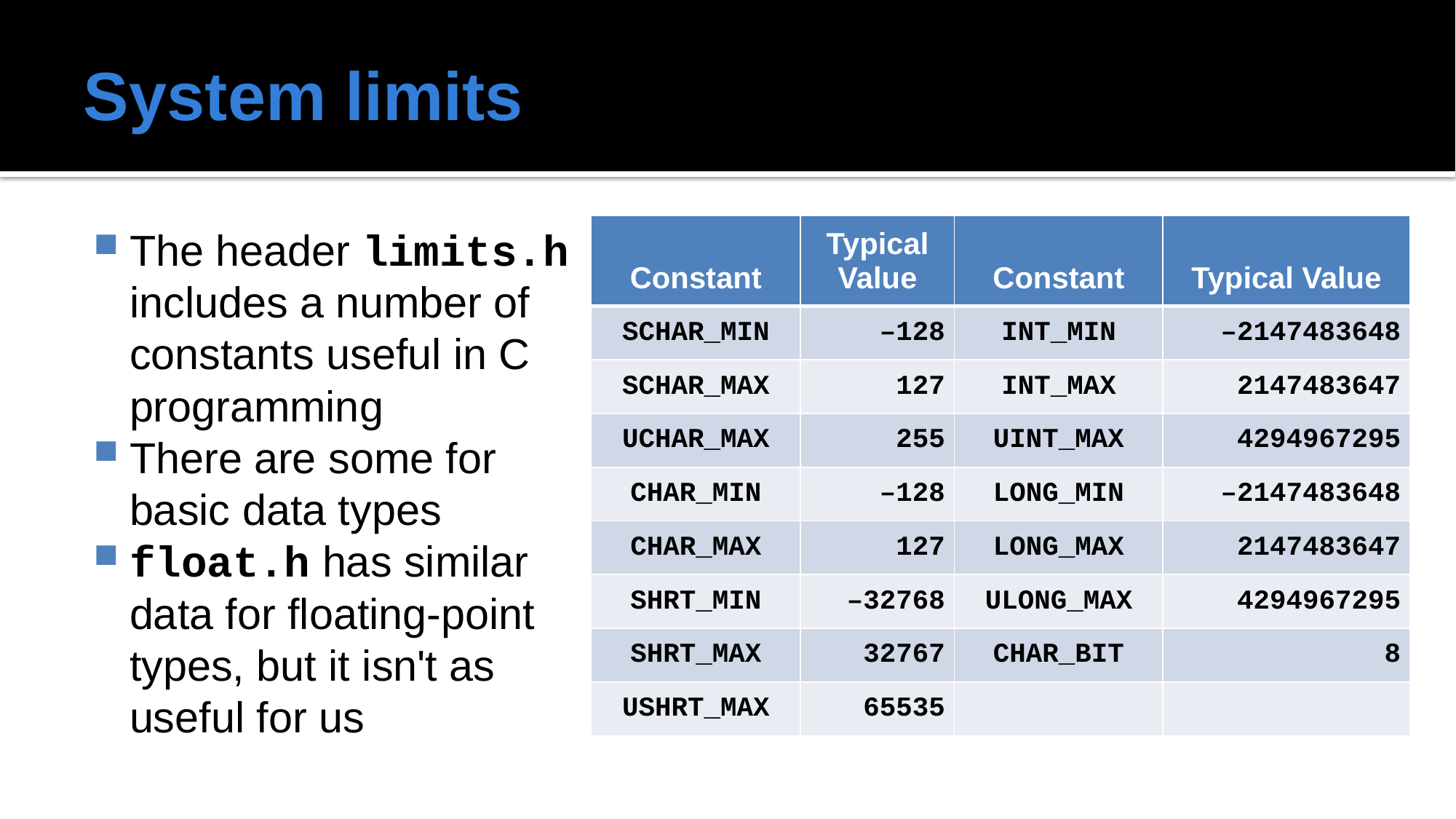

# System limits
The header limits.h includes a number of constants useful in C programming
There are some for basic data types
float.h has similar data for floating-point types, but it isn't as useful for us

| Constant | Typical Value | Constant | Typical Value |
| --- | --- | --- | --- |
| SCHAR\_MIN | –128 | INT\_MIN | –2147483648 |
| SCHAR\_MAX | 127 | INT\_MAX | 2147483647 |
| UCHAR\_MAX | 255 | UINT\_MAX | 4294967295 |
| CHAR\_MIN | –128 | LONG\_MIN | –2147483648 |
| CHAR\_MAX | 127 | LONG\_MAX | 2147483647 |
| SHRT\_MIN | –32768 | ULONG\_MAX | 4294967295 |
| SHRT\_MAX | 32767 | CHAR\_BIT | 8 |
| USHRT\_MAX | 65535 |  |  |